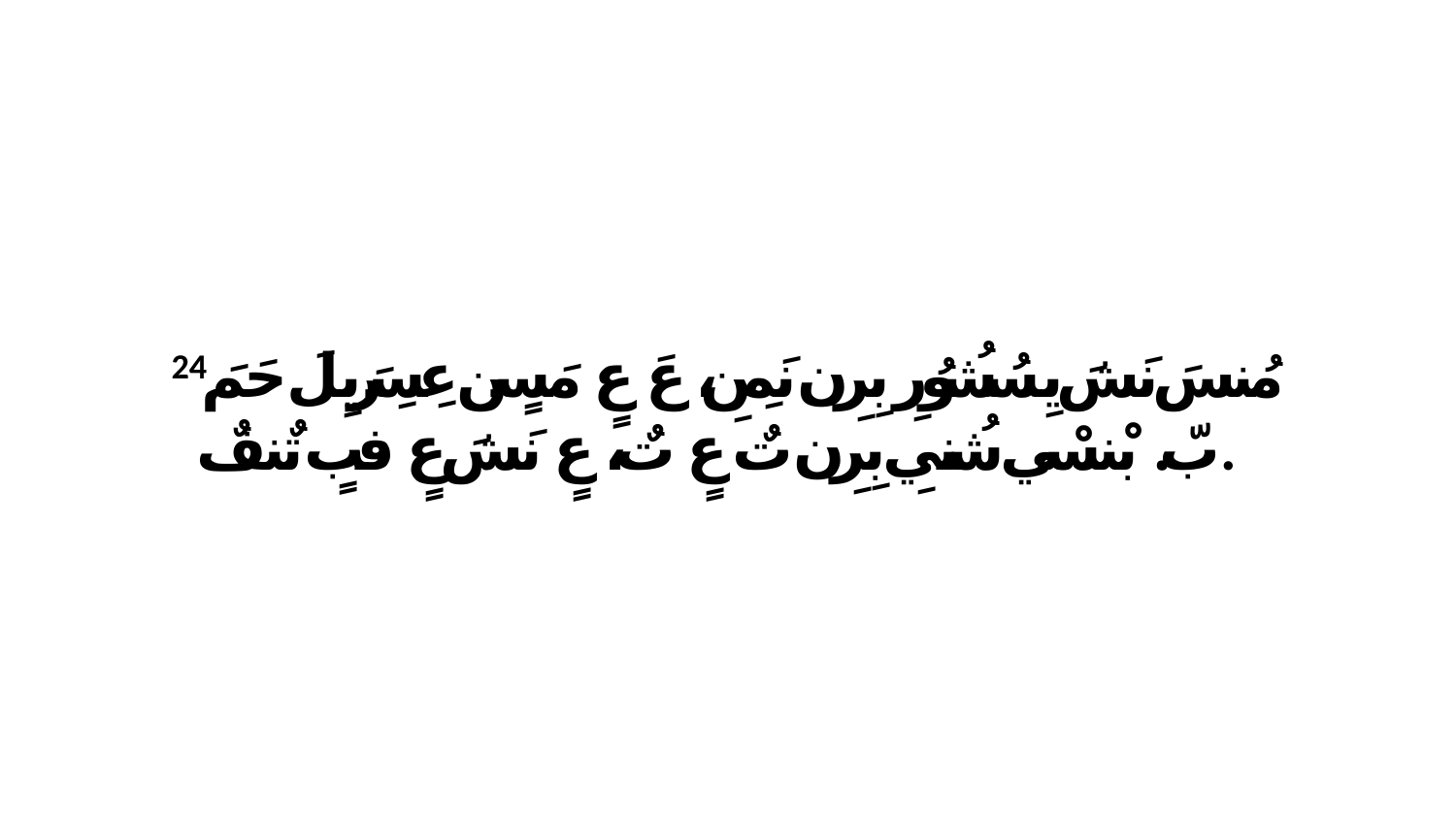

24 مُنسَ نَشَ يِسُشُوُرِ بِرِن نَمِنِ، عَ عٍ مَسٍن عِسِرَيِلَ حَمَ بّ. بْنسْي شُنيِ بِرِن تٌ عٍ تٌ، عٍ نَشَ عٍ فبٍ تٌنفٌ.